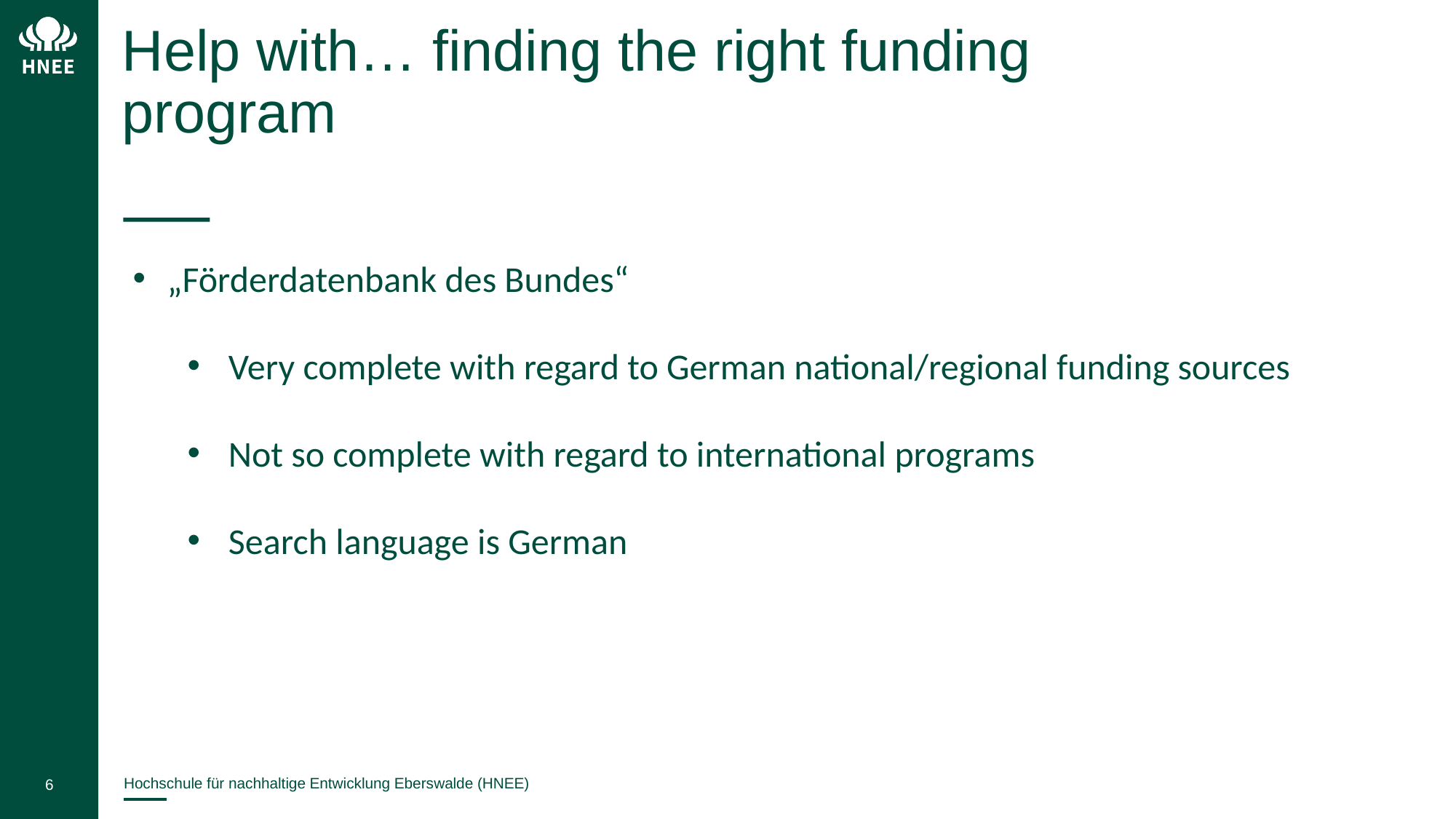

# Help with… finding the right funding program
„Förderdatenbank des Bundes“

Very complete with regard to German national/regional funding sources

Not so complete with regard to international programs

Search language is German